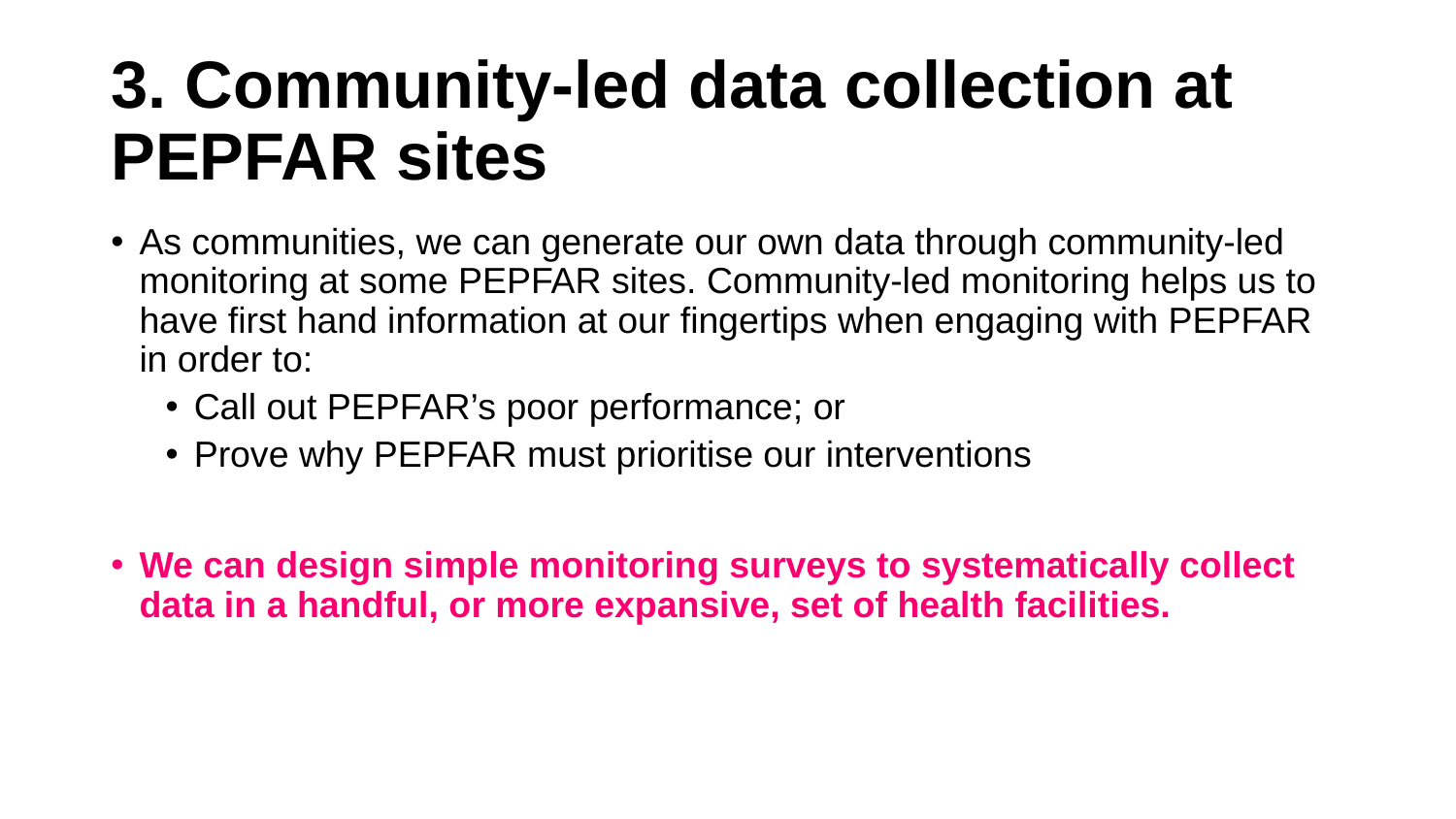

# 3. Community-led data collection at PEPFAR sites
As communities, we can generate our own data through community-led monitoring at some PEPFAR sites. Community-led monitoring helps us to have first hand information at our fingertips when engaging with PEPFAR in order to:
Call out PEPFAR’s poor performance; or
Prove why PEPFAR must prioritise our interventions

We can design simple monitoring surveys to systematically collect data in a handful, or more expansive, set of health facilities.